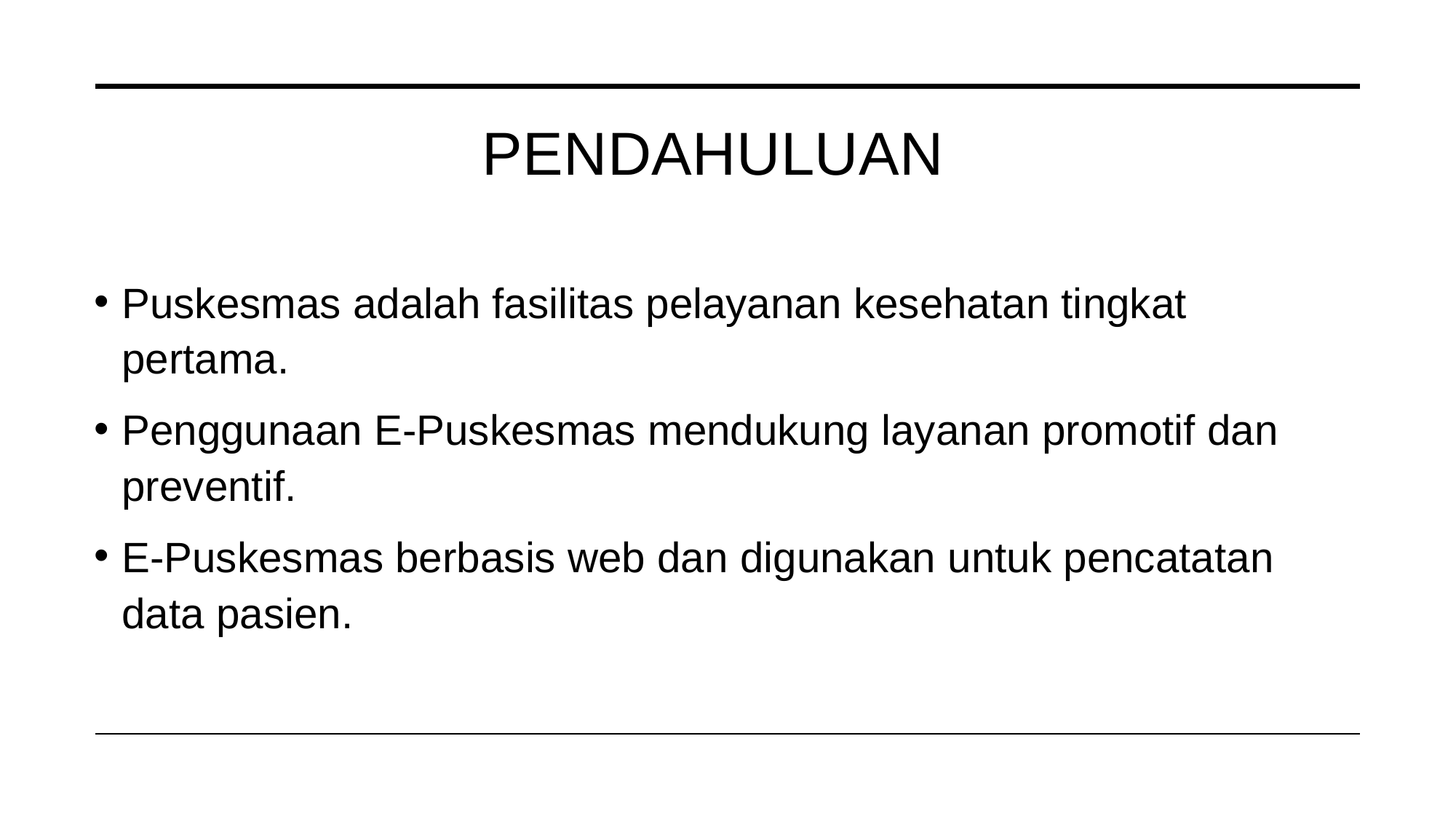

# Pendahuluan
Puskesmas adalah fasilitas pelayanan kesehatan tingkat pertama.
Penggunaan E-Puskesmas mendukung layanan promotif dan preventif.
E-Puskesmas berbasis web dan digunakan untuk pencatatan data pasien.